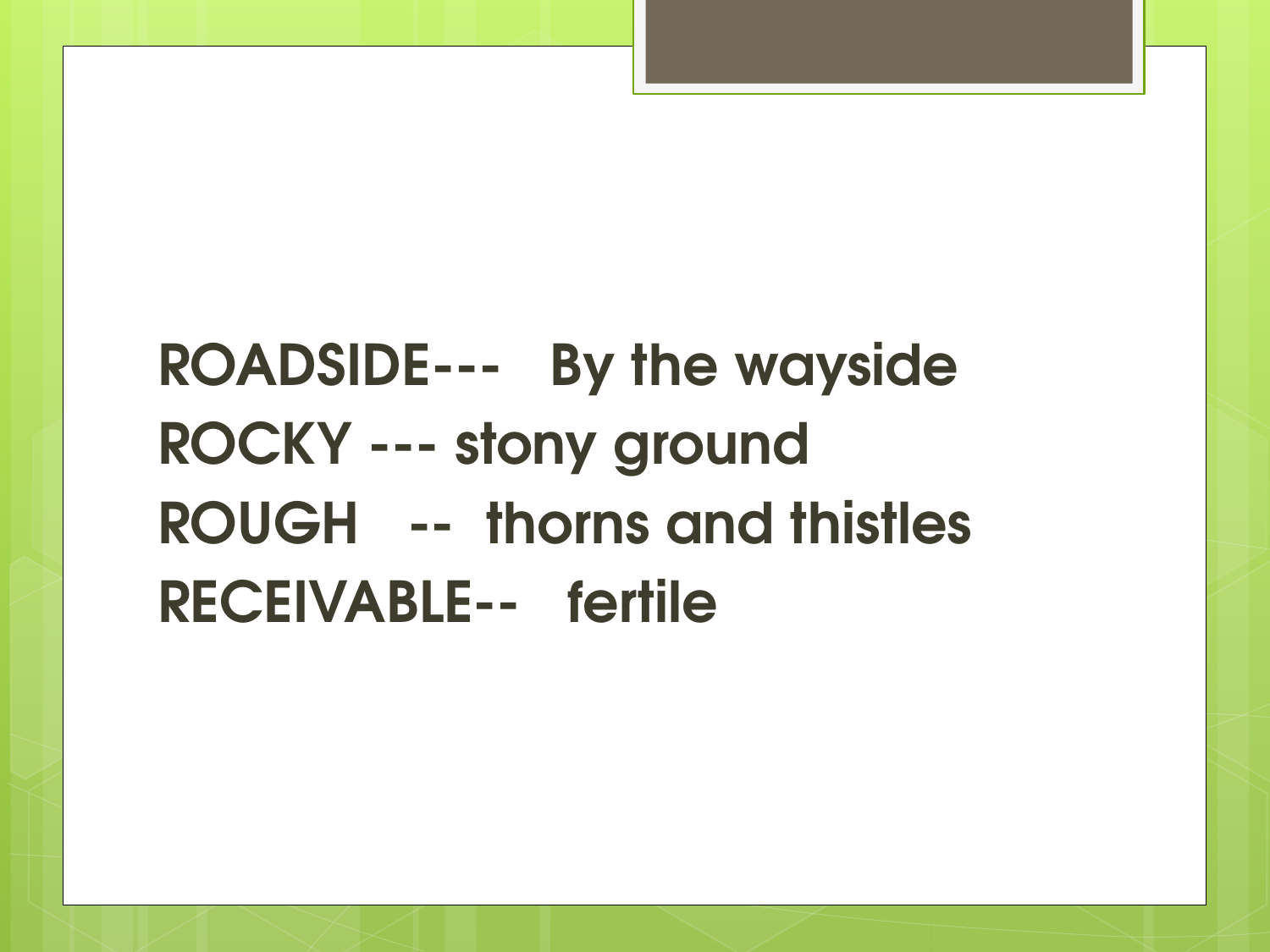

#
ROADSIDE---   By the wayside
ROCKY --- stony ground
ROUGH   --  thorns and thistles
RECEIVABLE--   fertile